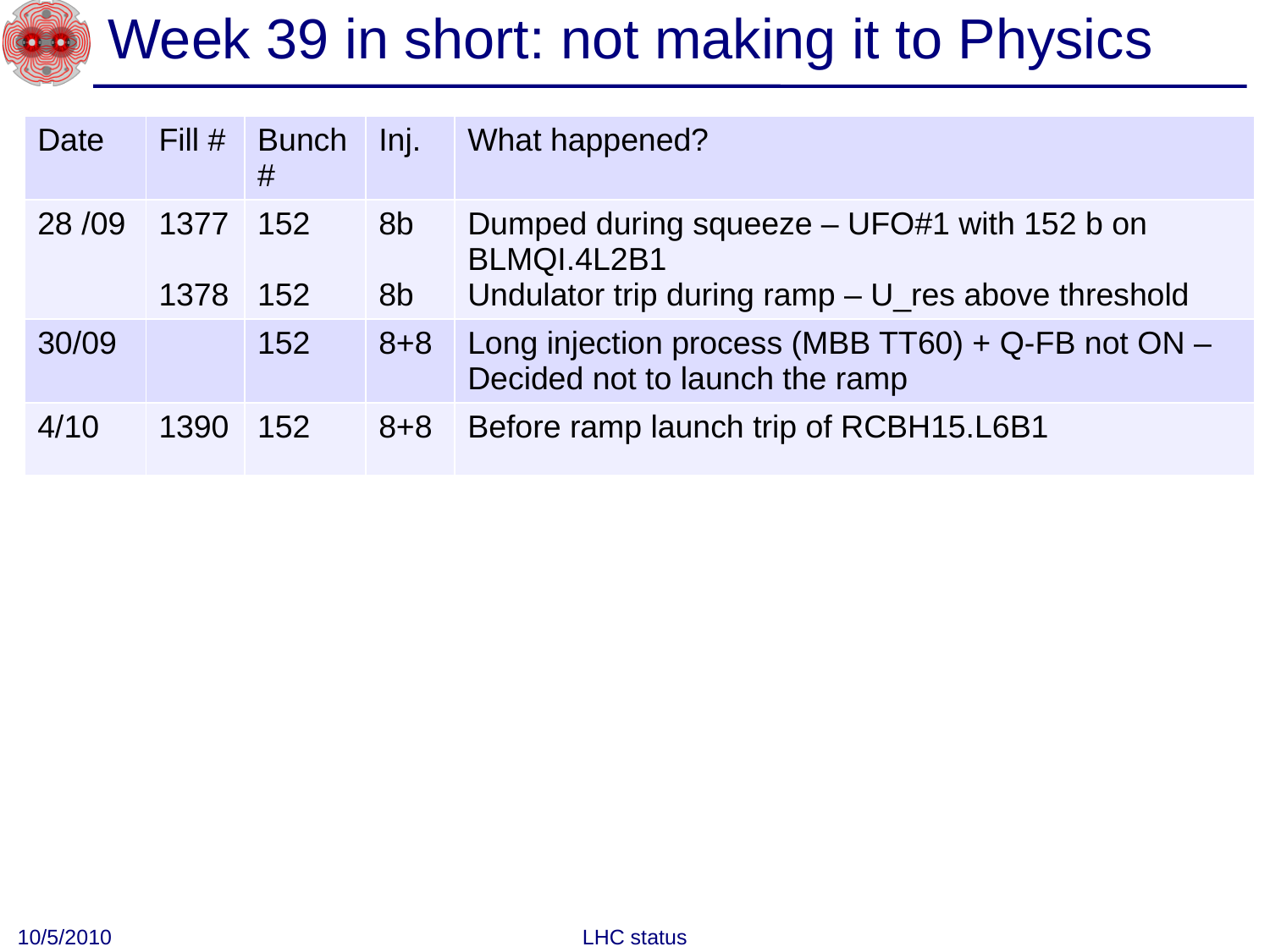

# Week 39 in short: not making it to Physics
| Date | Fill # | Bunch # | Inj. | What happened? |
| --- | --- | --- | --- | --- |
| 28 /09 | 1377 1378 | 152 152 | 8b 8b | Dumped during squeeze – UFO#1 with 152 b on BLMQI.4L2B1 Undulator trip during ramp – U\_res above threshold |
| 30/09 |  | 152 | 8+8 | Long injection process (MBB TT60) + Q-FB not ON – Decided not to launch the ramp |
| 4/10 | 1390 | 152 | 8+8 | Before ramp launch trip of RCBH15.L6B1 |
10/5/2010
LHC status